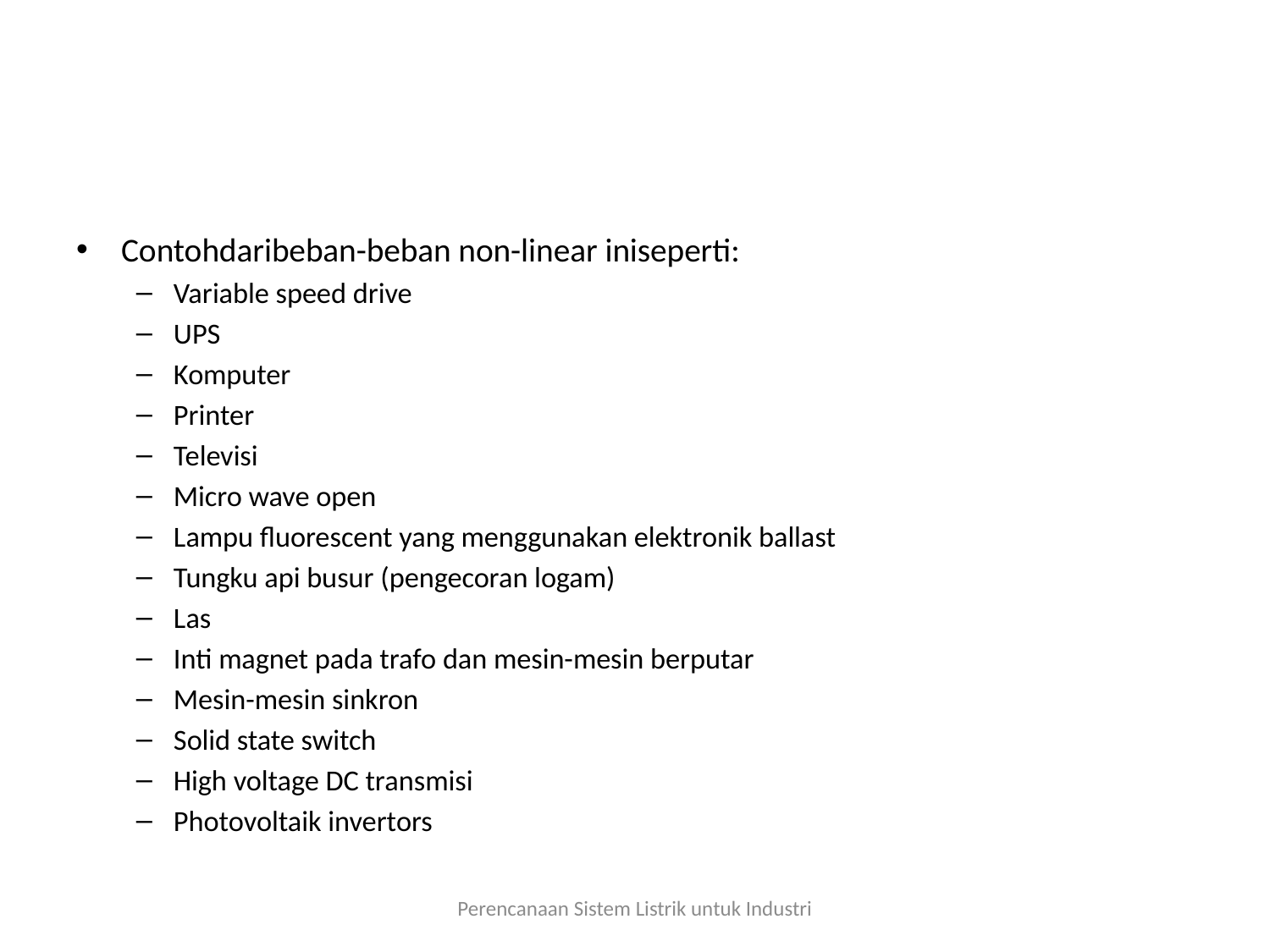

#
Contohdaribeban-beban non-linear iniseperti:
Variable speed drive
UPS
Komputer
Printer
Televisi
Micro wave open
Lampu fluorescent yang menggunakan elektronik ballast
Tungku api busur (pengecoran logam)
Las
Inti magnet pada trafo dan mesin-mesin berputar
Mesin-mesin sinkron
Solid state switch
High voltage DC transmisi
Photovoltaik invertors

Perencanaan Sistem Listrik untuk Industri